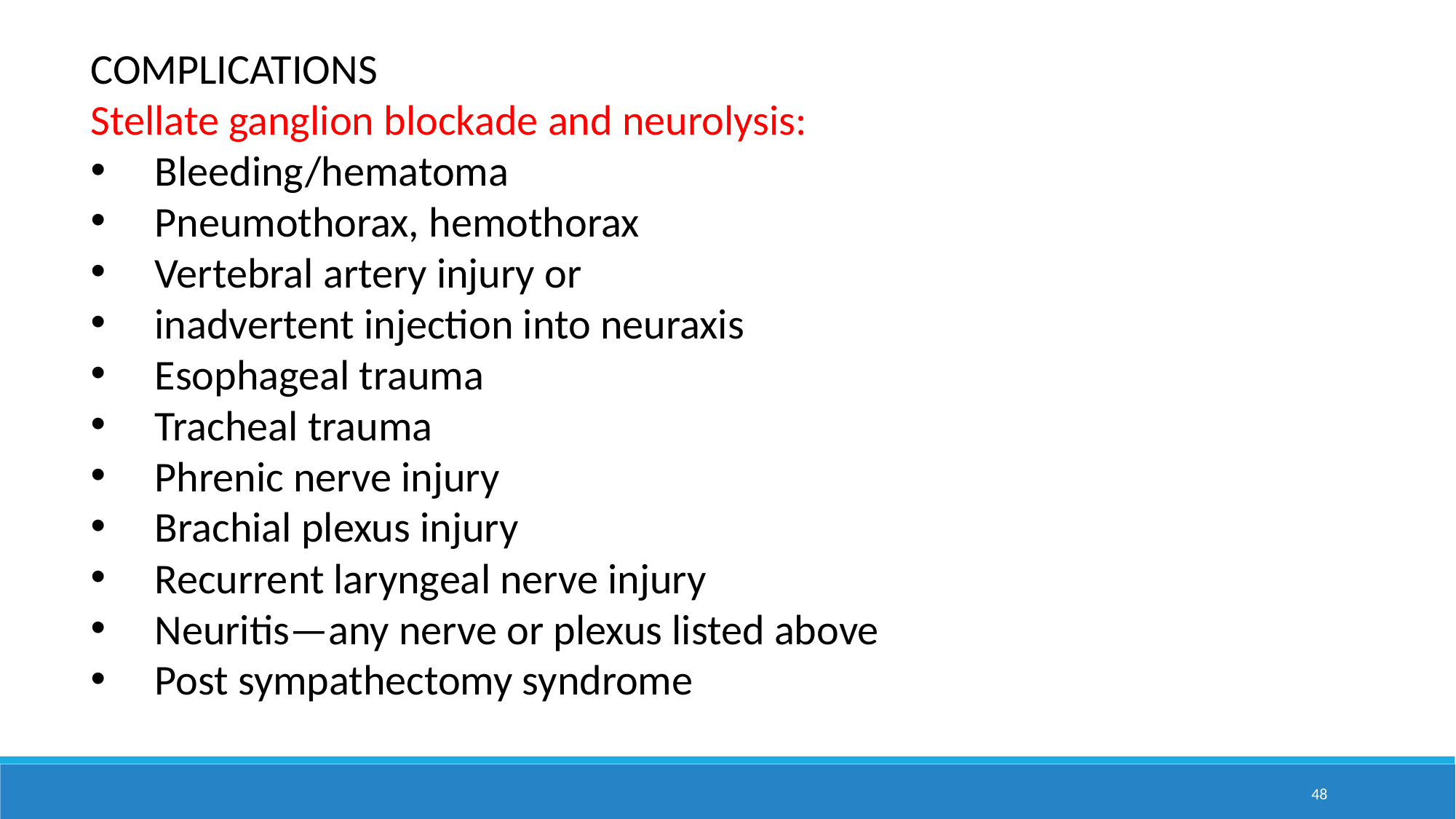

COMPLICATIONS
Stellate ganglion blockade and neurolysis:
 Bleeding/hematoma
 Pneumothorax, hemothorax
 Vertebral artery injury or
 inadvertent injection into neuraxis
 Esophageal trauma
 Tracheal trauma
 Phrenic nerve injury
 Brachial plexus injury
 Recurrent laryngeal nerve injury
 Neuritis—any nerve or plexus listed above
 Post sympathectomy syndrome

48